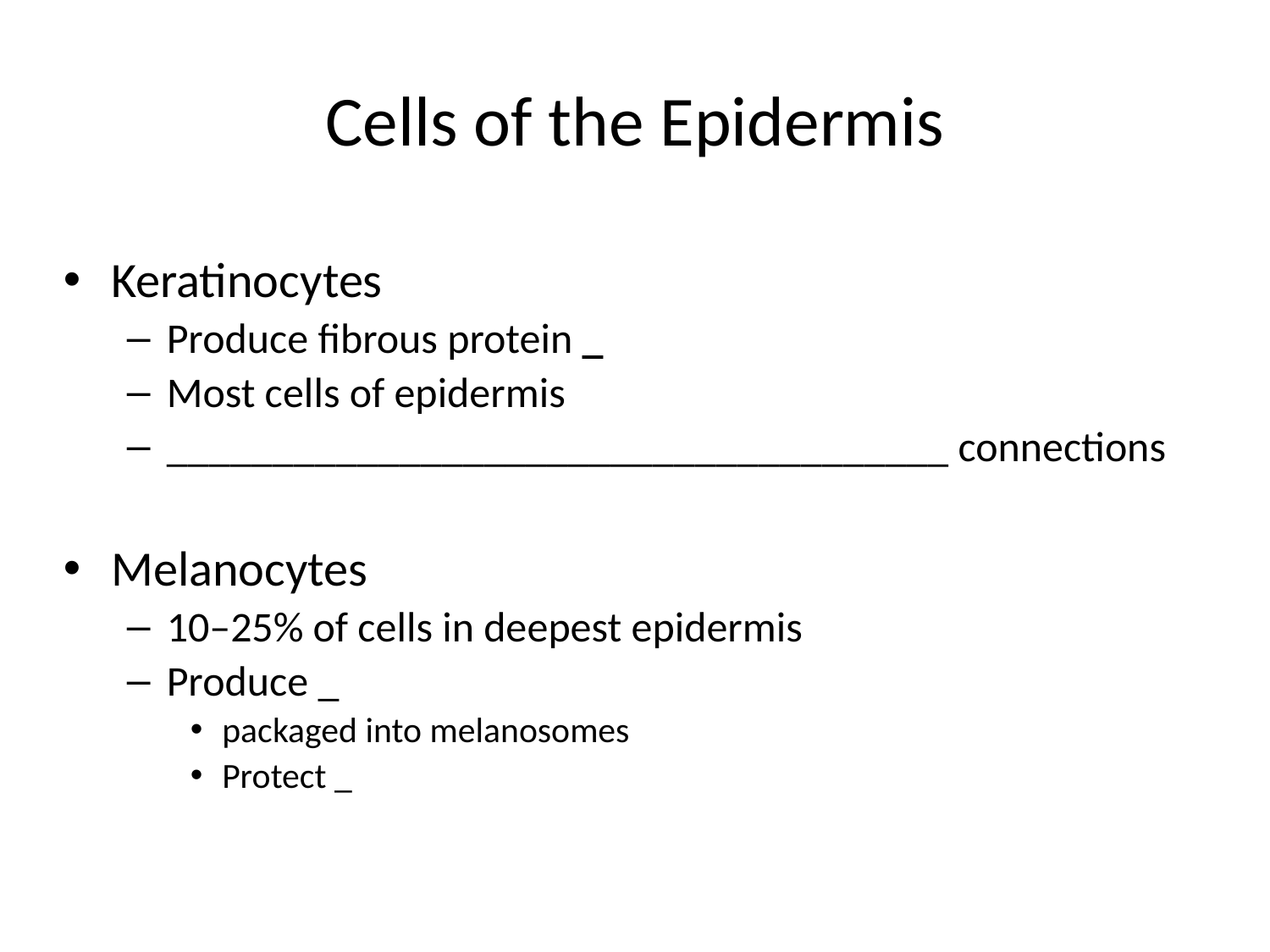

# Cells of the Epidermis

Keratinocytes
Produce fibrous protein _
Most cells of epidermis
_____________________________________ connections

Melanocytes
10–25% of cells in deepest epidermis
Produce _
packaged into melanosomes
Protect _